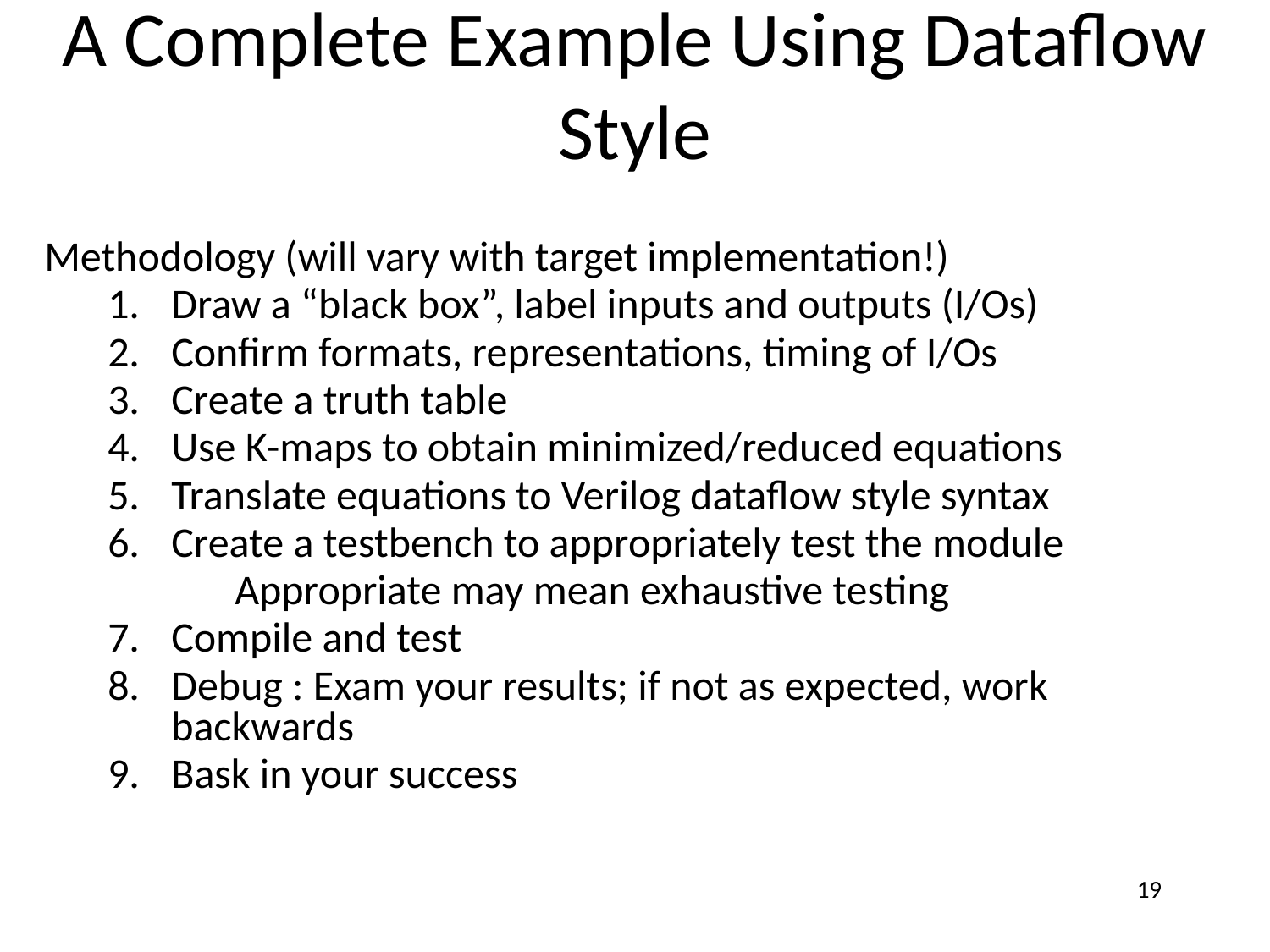

# A Complete Example Using Dataflow Style
Methodology (will vary with target implementation!)
Draw a “black box”, label inputs and outputs (I/Os)
Confirm formats, representations, timing of I/Os
Create a truth table
Use K-maps to obtain minimized/reduced equations
Translate equations to Verilog dataflow style syntax
Create a testbench to appropriately test the module
Appropriate may mean exhaustive testing
Compile and test
Debug : Exam your results; if not as expected, work backwards
Bask in your success

19